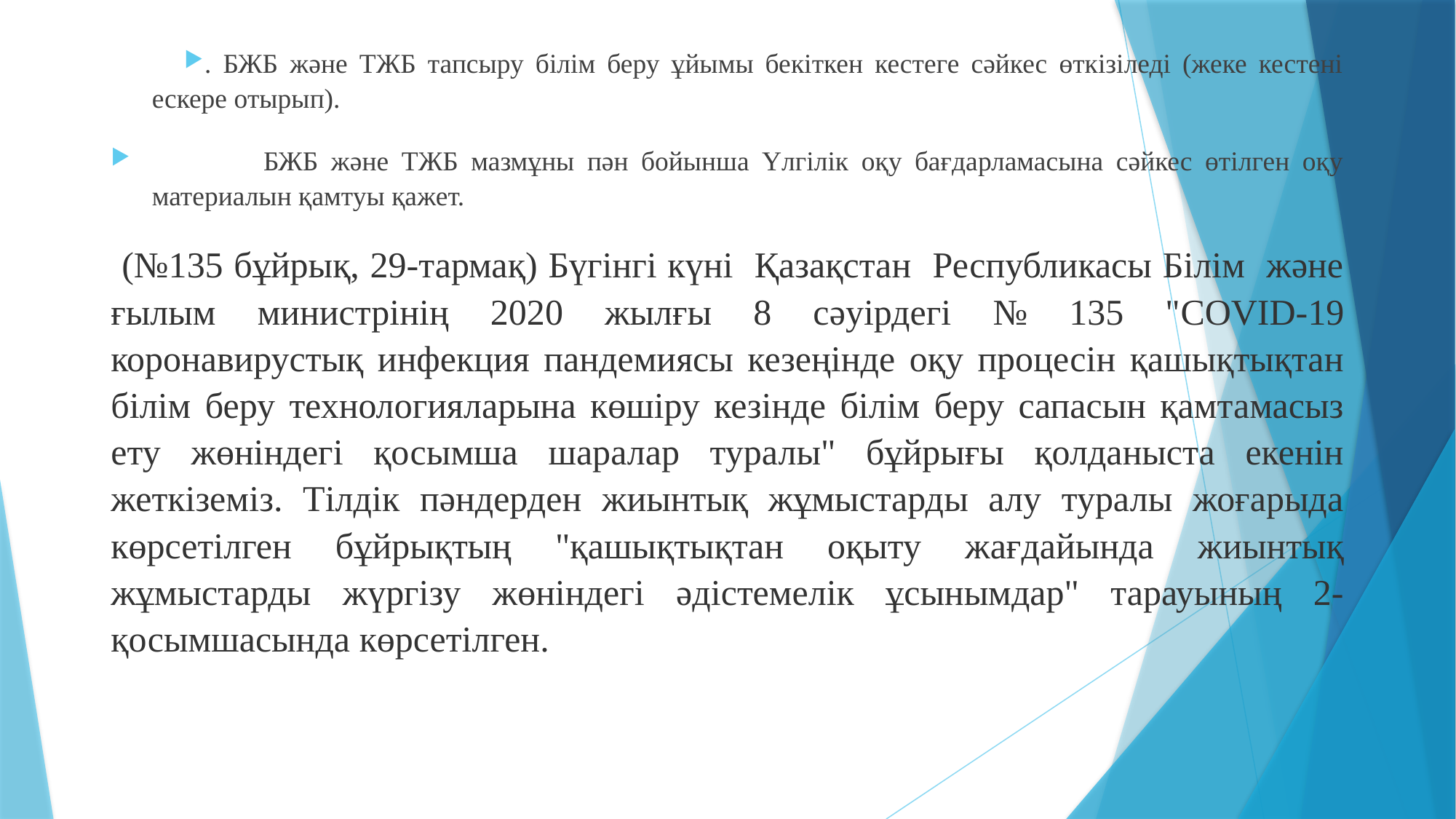

. БЖБ және ТЖБ тапсыру білім беру ұйымы бекіткен кестеге сәйкес өткізіледі (жеке кестені ескере отырып).
        	БЖБ және ТЖБ мазмұны пән бойынша Үлгілік оқу бағдарламасына сәйкес өтілген оқу материалын қамтуы қажет.
 (№135 бұйрық, 29-тармақ) Бүгінгі күні  Қазақстан  Республикасы Білім  және ғылым министрінің 2020 жылғы 8 сәуірдегі № 135 "COVID-19 коронавирустық инфекция пандемиясы кезеңінде оқу процесін қашықтықтан білім беру технологияларына көшіру кезінде білім беру сапасын қамтамасыз ету жөніндегі қосымша шаралар туралы" бұйрығы қолданыста екенін жеткіземіз. Тілдік пәндерден жиынтық жұмыстарды алу туралы жоғарыда көрсетілген бұйрықтың "қашықтықтан оқыту жағдайында жиынтық жұмыстарды жүргізу жөніндегі әдістемелік ұсынымдар" тарауының 2-қосымшасында көрсетілген.